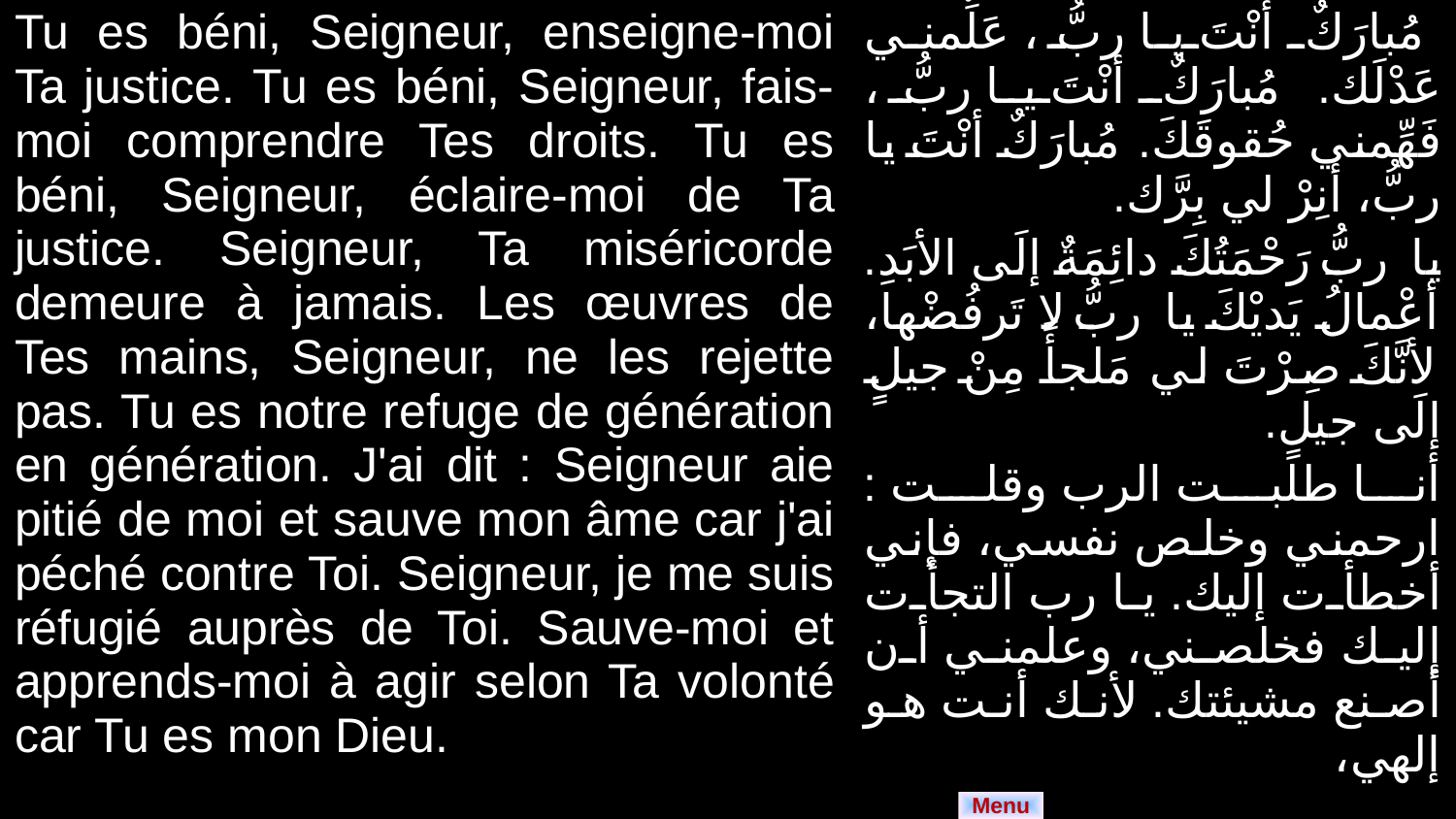

| Tu es béni, Seigneur, enseigne-moi Ta justice. Tu es béni, Seigneur, fais-moi comprendre Tes droits. Tu es béni, Seigneur, éclaire-moi de Ta justice. Seigneur, Ta miséricorde demeure à jamais. Les œuvres de Tes mains, Seigneur, ne les rejette pas. Tu es notre refuge de génération en génération. J'ai dit : Seigneur aie pitié de moi et sauve mon âme car j'ai péché contre Toi. Seigneur, je me suis réfugié auprès de Toi. Sauve-moi et apprends-moi à agir selon Ta volonté car Tu es mon Dieu. | مُبارَكٌ أنْتَ يا ربُّ، عَلِّمني عَدْلَك. مُبارَكٌ أنْتَ يا ربُّ، فَهِّمني حُقوقَكَ. مُبارَكٌ أنْتَ يا ربُّ، أنِرْ لي بِرَّك. يا ربُّ رَحْمَتُكَ دائِمَةٌ إلَى الأبَدِ. أعْمالُ يَديْكَ يا ربُّ لا تَرفُضْها، لأنَّكَ صِرْتَ لي مَلجأً مِنْ جيلٍ إلَى جيلٍ. أنا طلبت الرب وقلت : ارحمني وخلص نفسي، فإني أخطأت إليك. يا رب التجأت إليك فخلصني، وعلمني أن أصنع مشيئتك. لأنك أنت هو إلهي، |
| --- | --- |